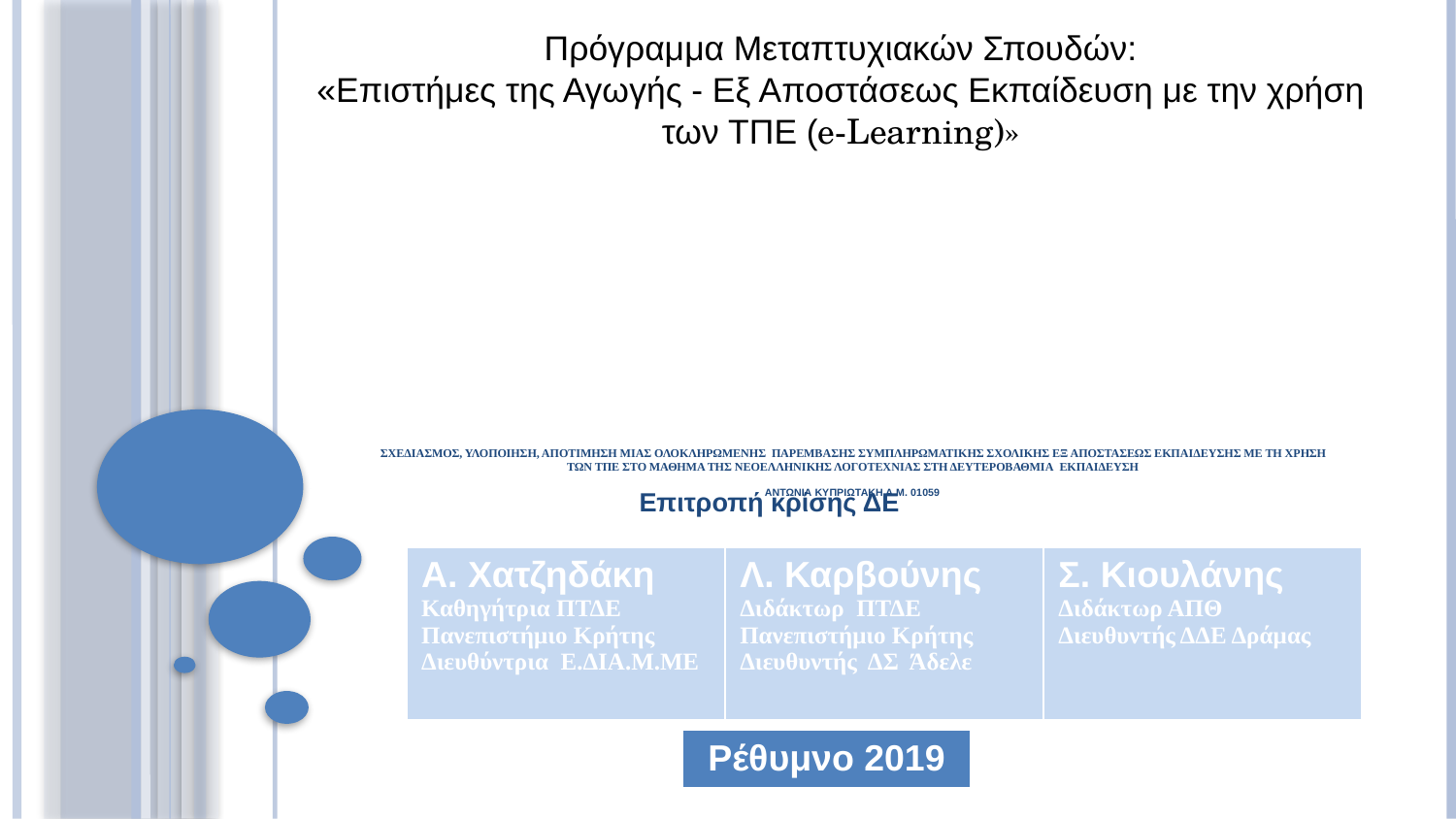

Πρόγραμμα Μεταπτυχιακών Σπουδών:
«Επιστήμες της Αγωγής - Εξ Αποστάσεως Εκπαίδευση με την χρήση
των ΤΠΕ (e-Learning)»
# ΣΧΕΔΙΑΣΜΟΣ, ΥΛΟΠΟΙΗΣΗ, ΑΠΟΤΙΜΗΣΗ ΜΙΑΣ ΟΛΟΚΛΗΡΩΜΕΝΗΣ  ΠΑΡΕΜΒΑΣΗΣ ΣΥΜΠΛΗΡΩΜΑΤΙΚΗΣ ΣΧΟΛΙΚΗΣ ΕΞ ΑΠΟΣΤΑΣΕΩΣ ΕΚΠΑΙΔΕΥΣΗΣ ΜΕ ΤΗ ΧΡΗΣΗ ΤΩΝ ΤΠΕ ΣΤΟ ΜΑΘΗΜΑ ΤΗΣ ΝΕΟΕΛΛΗΝΙΚΗΣ ΛΟΓΟΤΕΧΝΙΑΣ ΣΤΗ ΔΕΥΤΕΡΟΒΑΘΜΙΑ  ΕΚΠΑΙΔΕΥΣΗ αντωνια Κυπριωτακη α.μ. 01059
Επιτροπή κρίσης ΔΕ

| Α. Χατζηδάκη Καθηγήτρια ΠΤΔΕ Πανεπιστήμιο Κρήτης Διευθύντρια Ε.ΔΙΑ.Μ.ΜΕ | Λ. Καρβούνης Διδάκτωρ ΠΤΔΕ Πανεπιστήμιο Κρήτης Διευθυντής ΔΣ Άδελε | Σ. Κιουλάνης Διδάκτωρ ΑΠΘ Διευθυντής ΔΔΕ Δράμας |
| --- | --- | --- |
| Ρέθυμνο 2019 |
| --- |